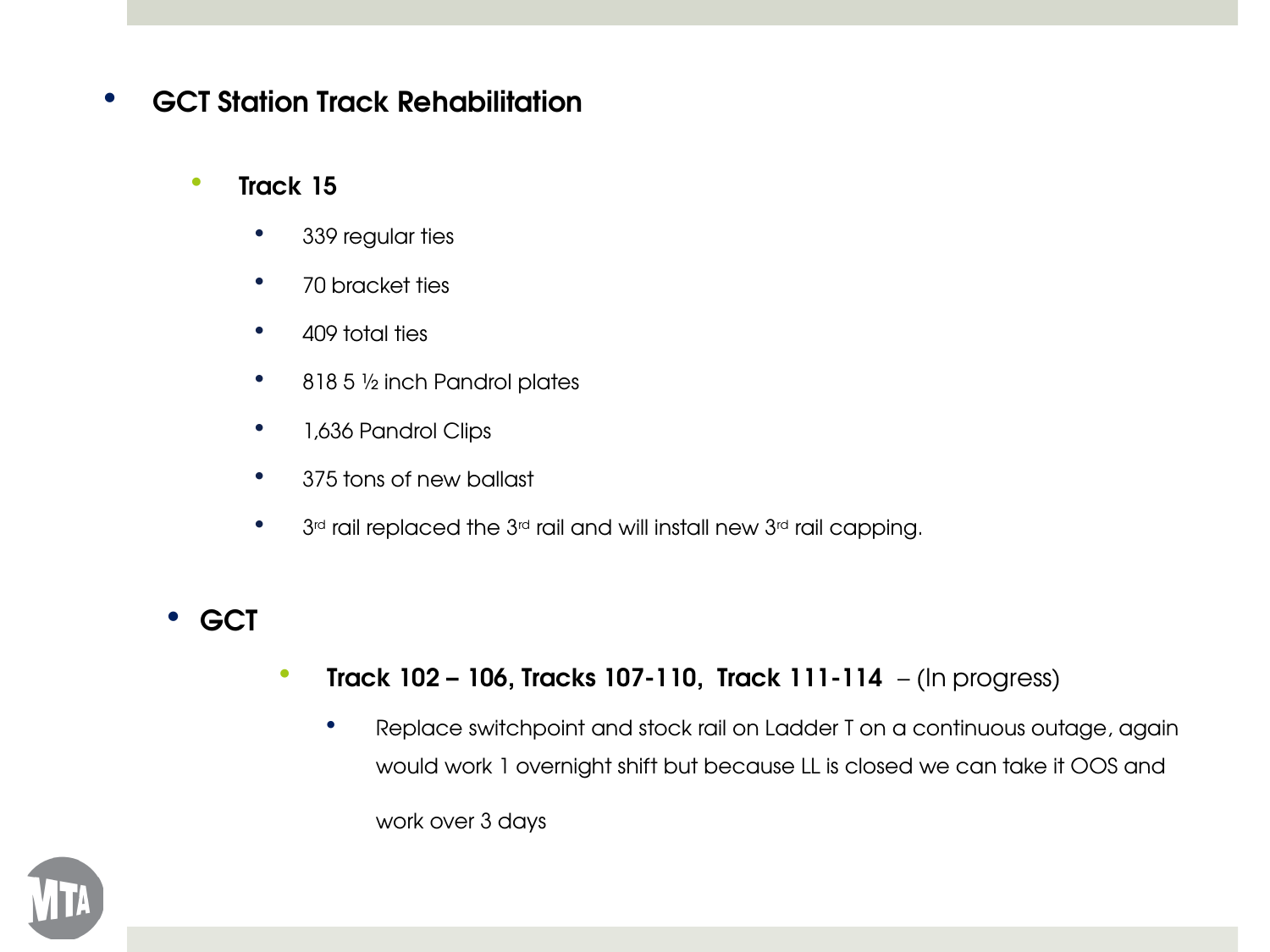

GCT Station Track Rehabilitation
Track 15
339 regular ties
70 bracket ties
409 total ties
818 5 ½ inch Pandrol plates
1,636 Pandrol Clips
375 tons of new ballast
3rd rail replaced the 3rd rail and will install new 3rd rail capping.

GCT
Track 102 – 106, Tracks 107-110,  Track 111-114  – (In progress)
Replace switchpoint and stock rail on Ladder T on a continuous outage, again would work 1 overnight shift but because LL is closed we can take it OOS and work over 3 days